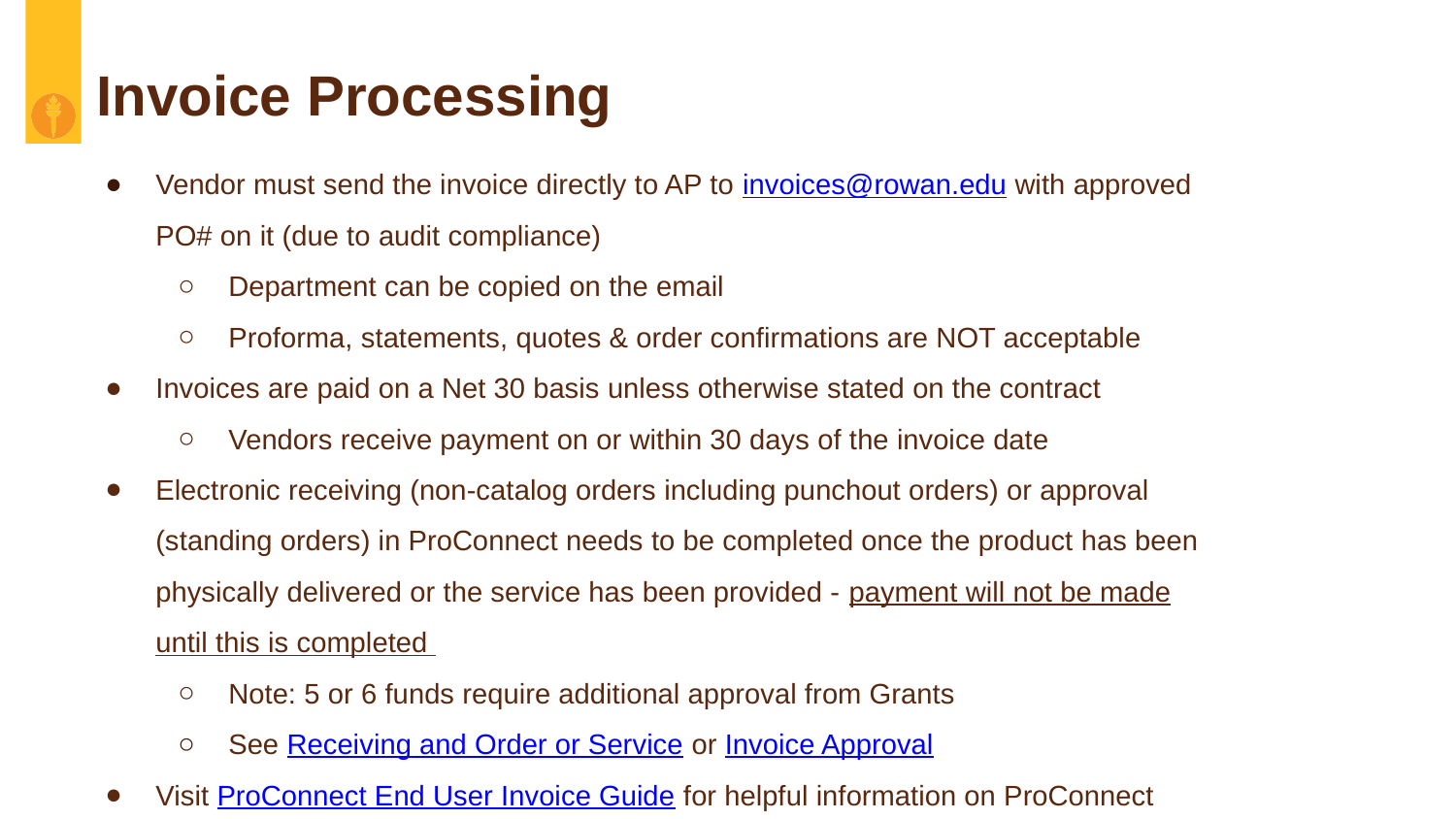

# Invoice Processing
Vendor must send the invoice directly to AP to invoices@rowan.edu with approved PO# on it (due to audit compliance)
Department can be copied on the email
Proforma, statements, quotes & order confirmations are NOT acceptable
Invoices are paid on a Net 30 basis unless otherwise stated on the contract
Vendors receive payment on or within 30 days of the invoice date
Electronic receiving (non-catalog orders including punchout orders) or approval (standing orders) in ProConnect needs to be completed once the product has been physically delivered or the service has been provided - payment will not be made until this is completed
Note: 5 or 6 funds require additional approval from Grants
See Receiving and Order or Service or Invoice Approval
Visit ProConnect End User Invoice Guide for helpful information on ProConnect invoices